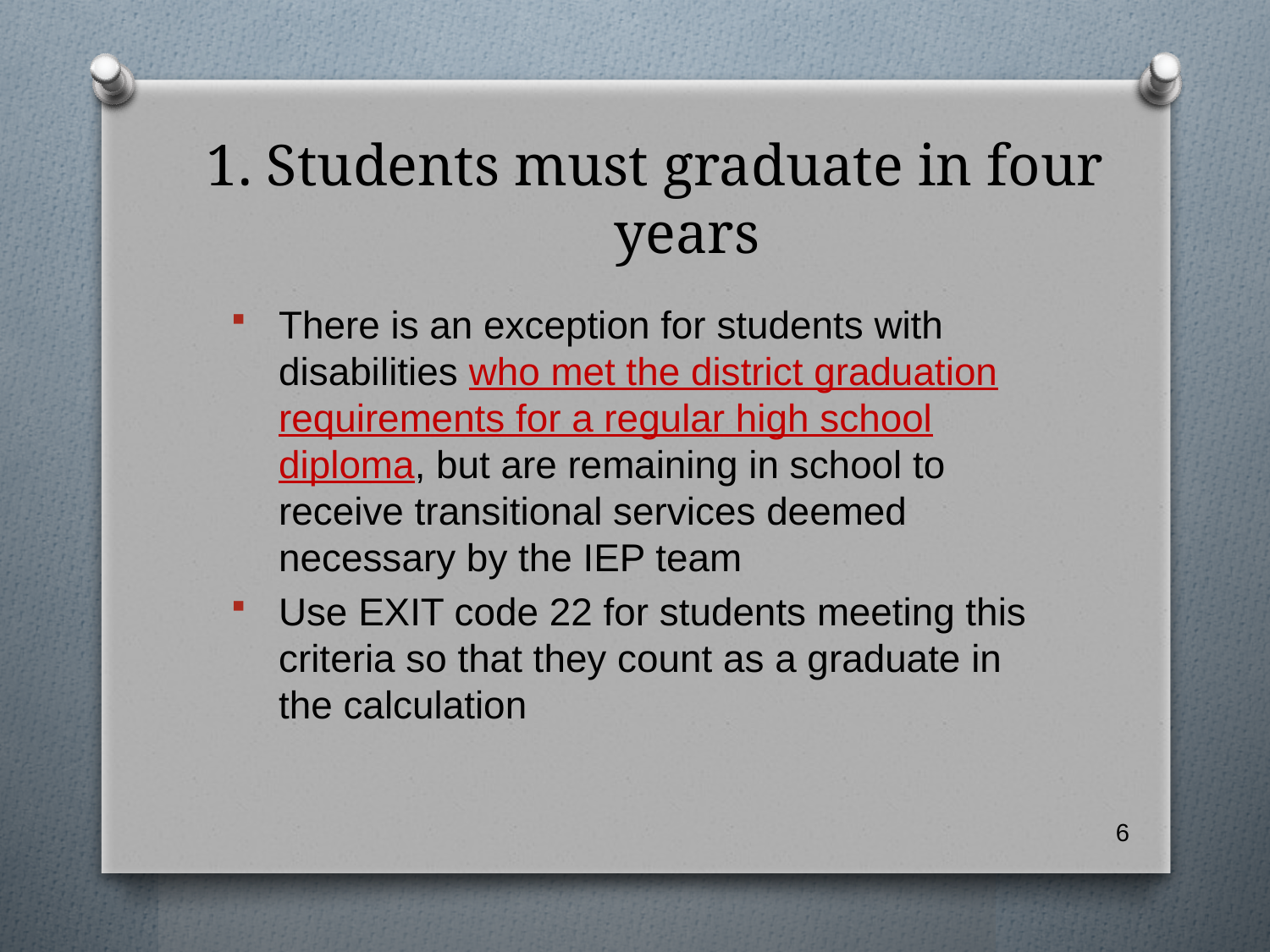

# 1. Students must graduate in four years
There is an exception for students with disabilities who met the district graduation requirements for a regular high school diploma, but are remaining in school to receive transitional services deemed necessary by the IEP team
Use EXIT code 22 for students meeting this criteria so that they count as a graduate in the calculation

6